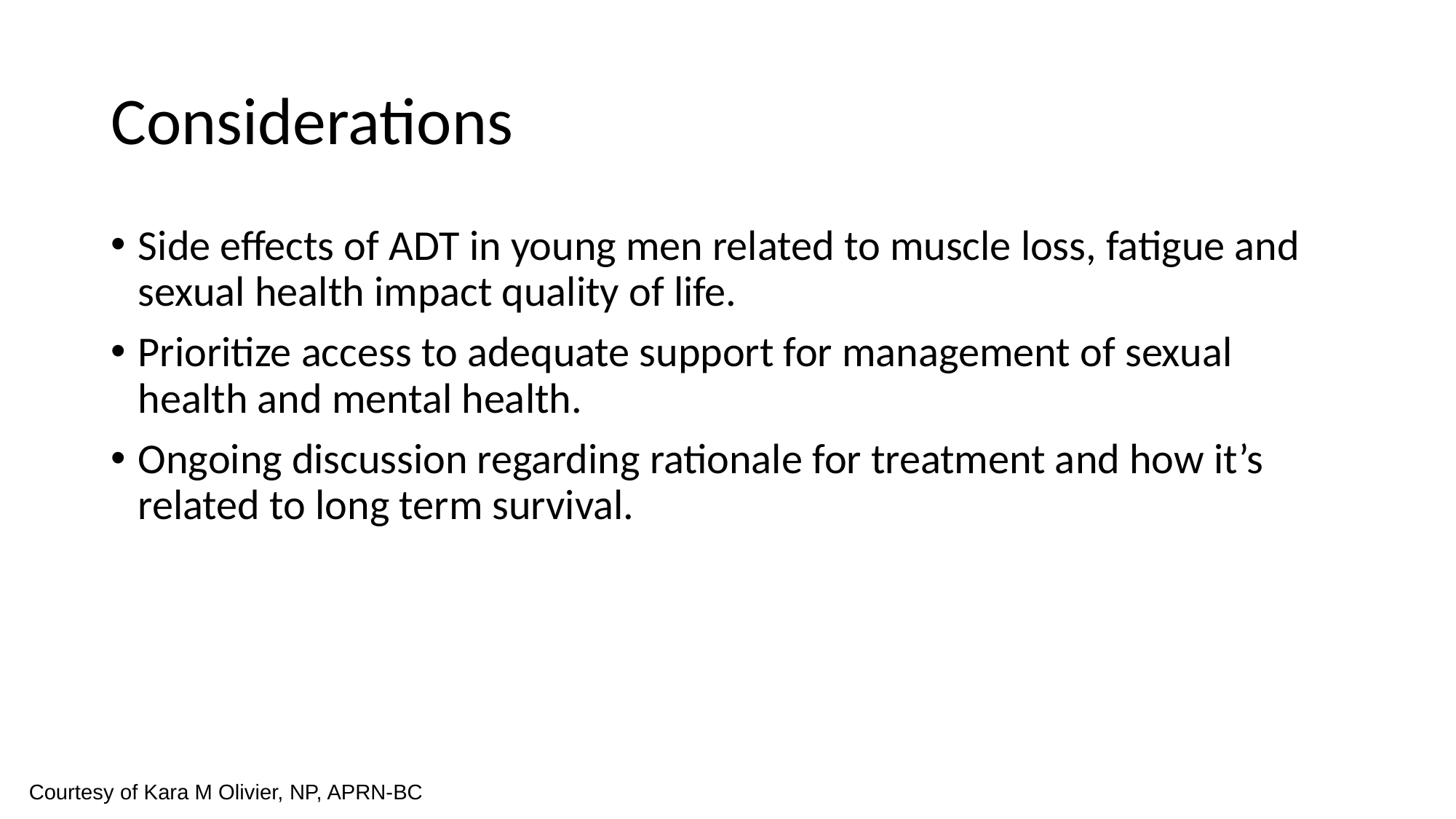

# Considerations
Side effects of ADT in young men related to muscle loss, fatigue and sexual health impact quality of life.
Prioritize access to adequate support for management of sexual health and mental health.
Ongoing discussion regarding rationale for treatment and how it’s related to long term survival.

Courtesy of Kara M Olivier, NP, APRN-BC